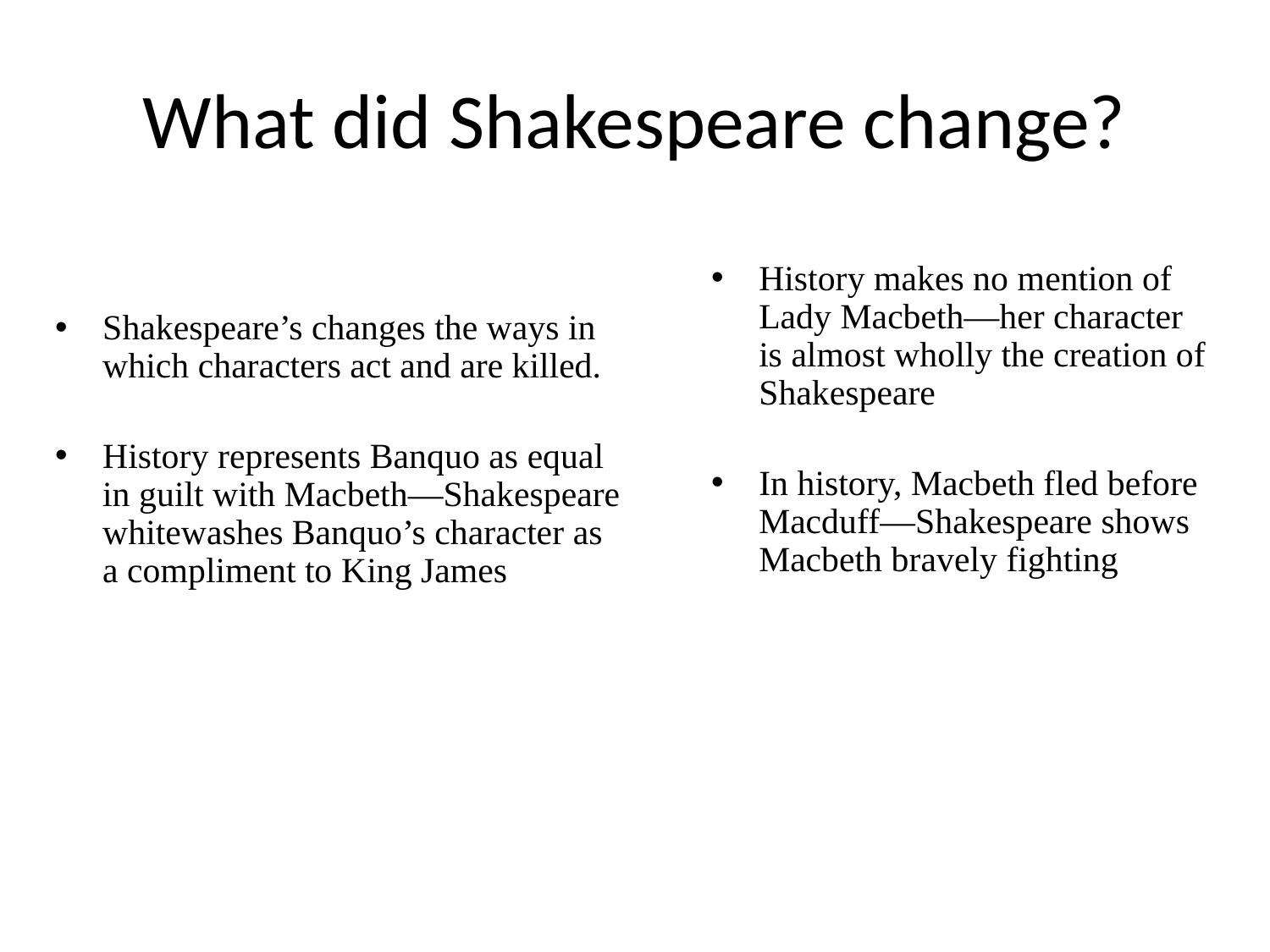

# What did Shakespeare change?

Shakespeare’s changes the ways in which characters act and are killed.

History represents Banquo as equal in guilt with Macbeth—Shakespeare whitewashes Banquo’s character as a compliment to King James
History makes no mention of Lady Macbeth—her character is almost wholly the creation of Shakespeare

In history, Macbeth fled before Macduff—Shakespeare shows Macbeth bravely fighting